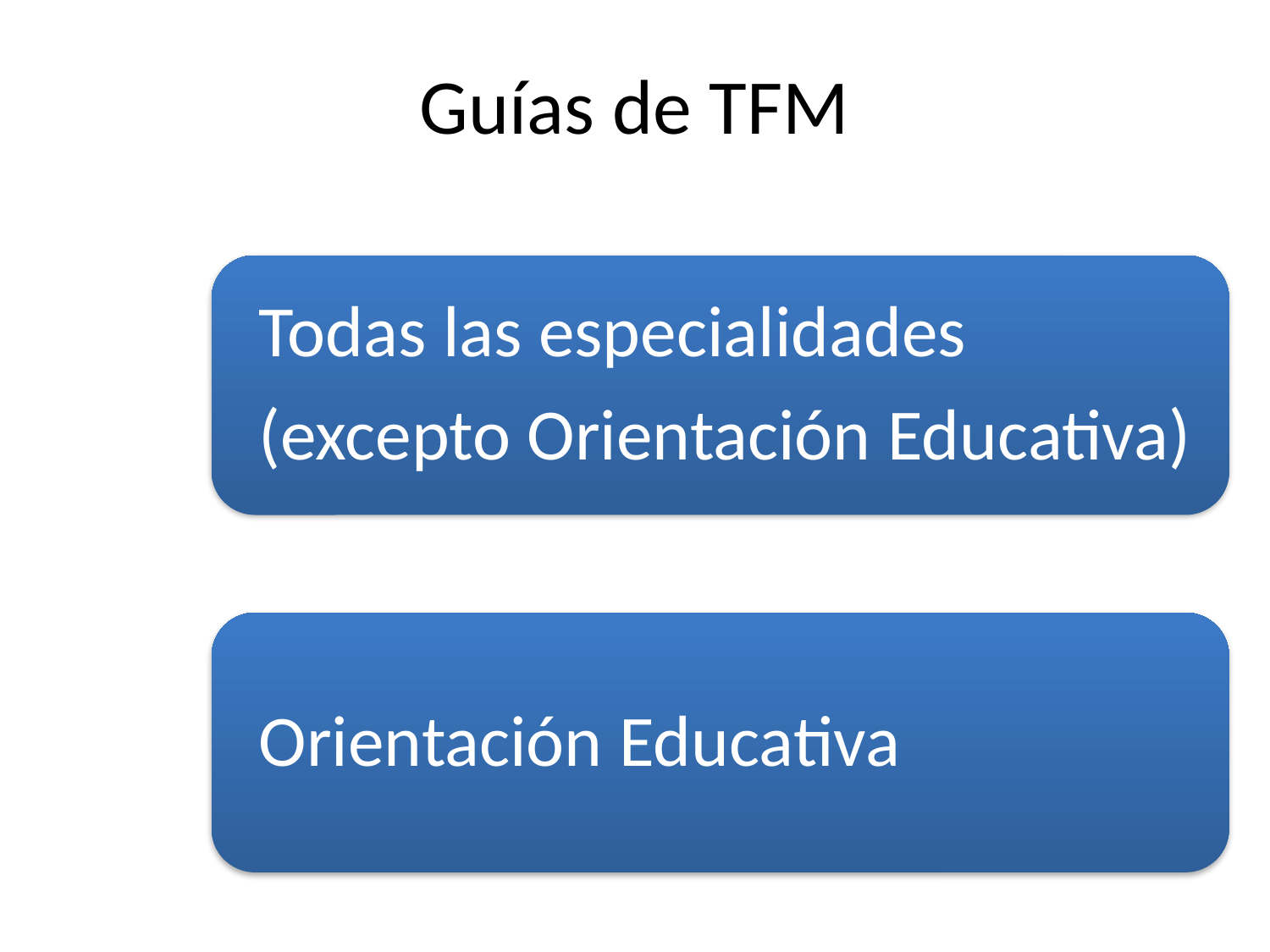

Guías de TFM
Todas las especialidades
(excepto Orientación Educativa)
Orientación Educativa